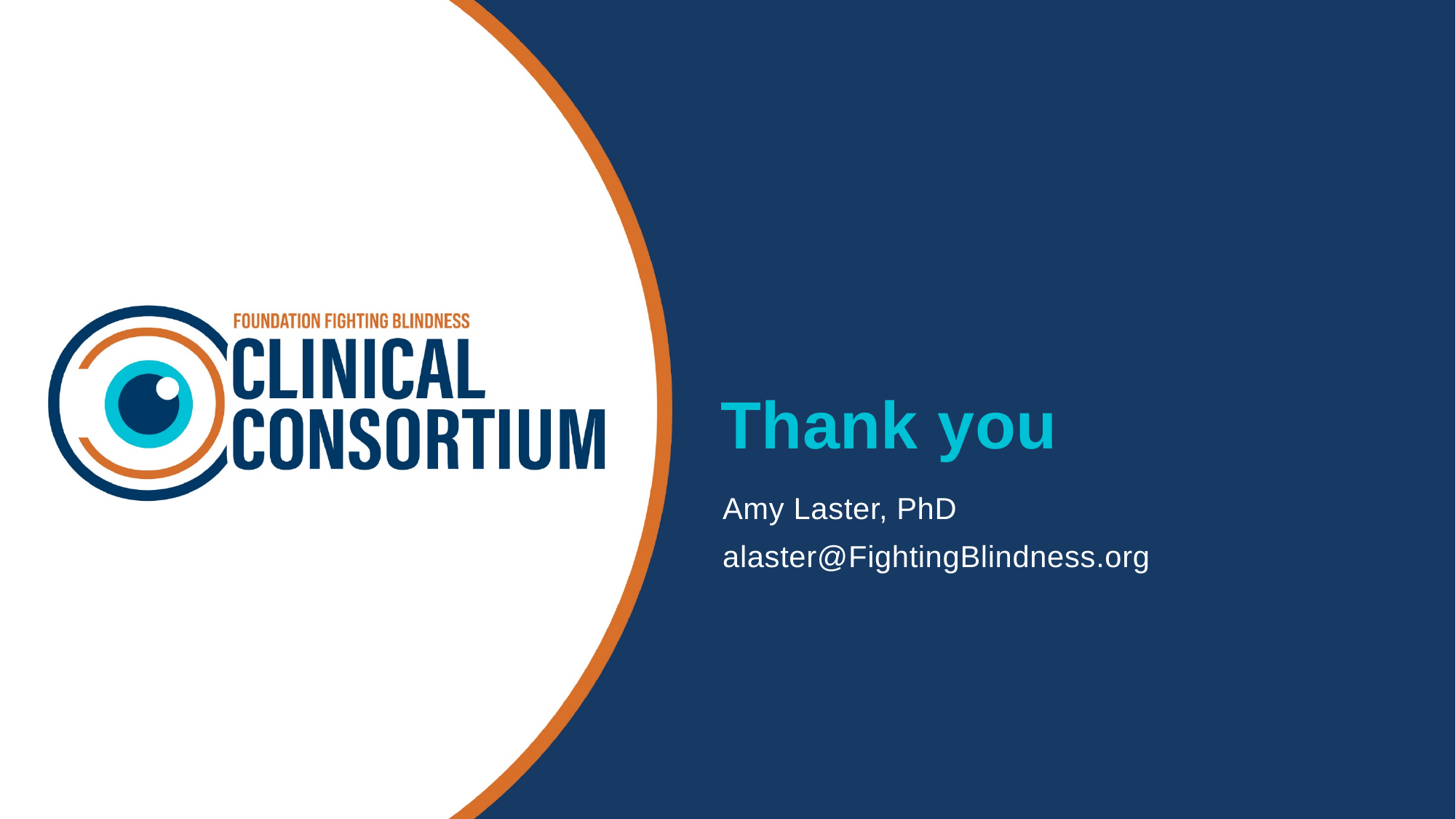

# Thank you
Amy Laster, PhD
alaster@FightingBlindness.org